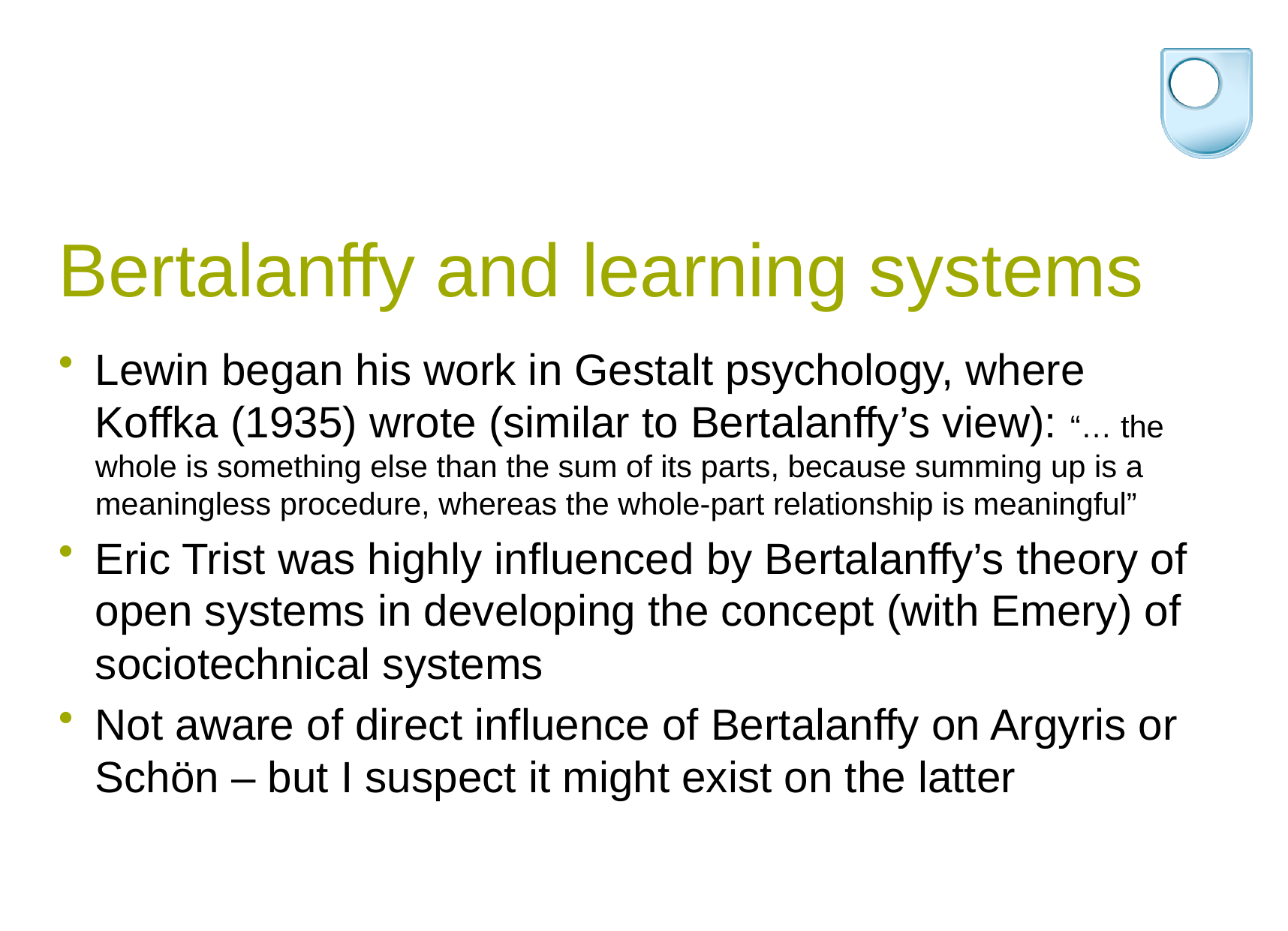

# Bertalanffy and learning systems
Lewin began his work in Gestalt psychology, where Koffka (1935) wrote (similar to Bertalanffy’s view): “… the whole is something else than the sum of its parts, because summing up is a meaningless procedure, whereas the whole-part relationship is meaningful”
Eric Trist was highly influenced by Bertalanffy’s theory of open systems in developing the concept (with Emery) of sociotechnical systems
Not aware of direct influence of Bertalanffy on Argyris or Schön – but I suspect it might exist on the latter